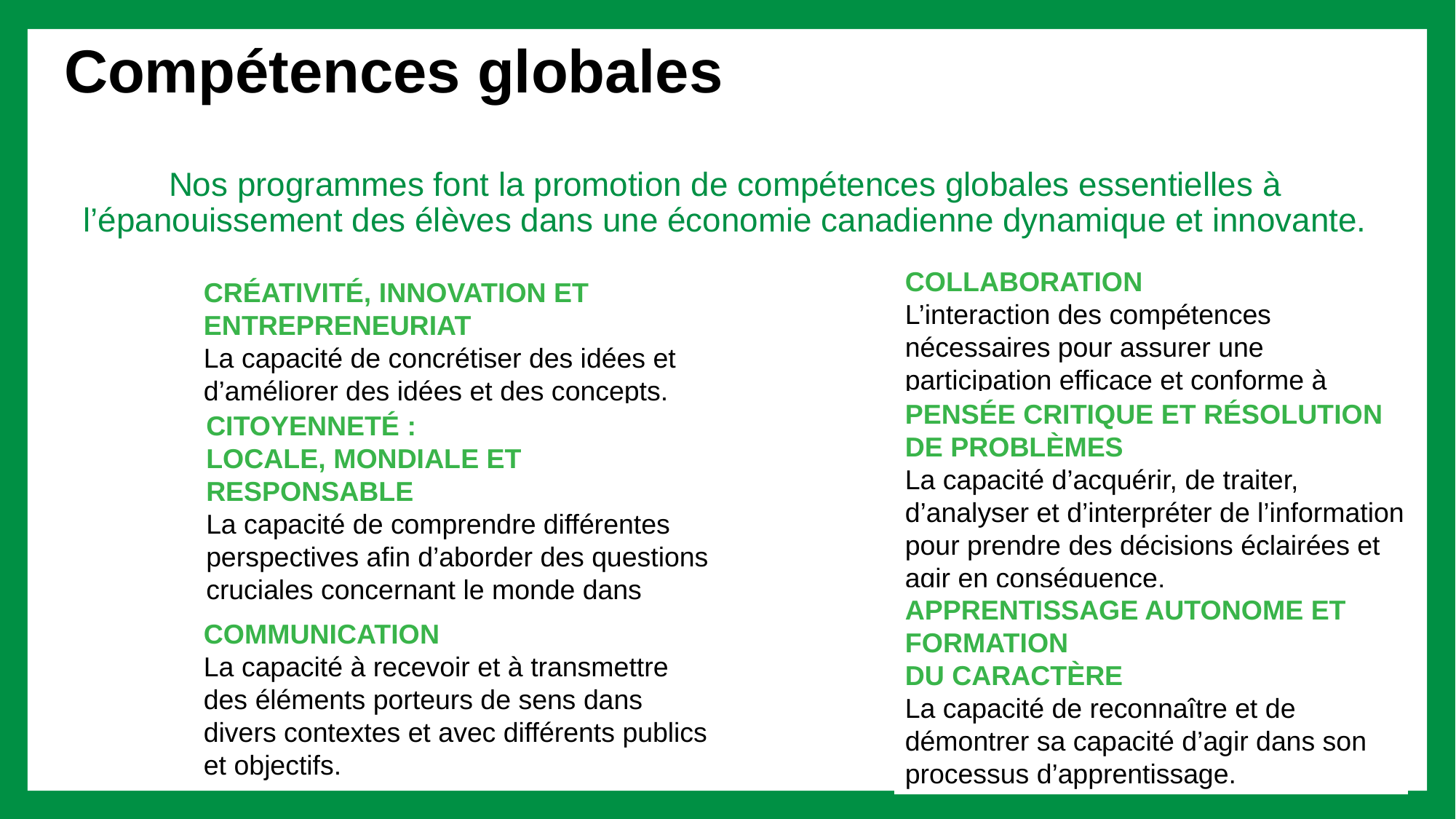

Compétences globales
Nos programmes font la promotion de compétences globales essentielles à l’épanouissement des élèves dans une économie canadienne dynamique et innovante.
COLLABORATION
L’interaction des compétences nécessaires pour assurer une participation efficace et conforme à l’éthique au sein d’une équipe.
CRÉATIVITÉ, INNOVATION ET ENTREPRENEURIAT
La capacité de concrétiser des idées et d’améliorer des idées et des concepts.
PENSÉE CRITIQUE ET RÉSOLUTION DE PROBLÈMES
La capacité d’acquérir, de traiter, d’analyser et d’interpréter de l’information pour prendre des décisions éclairées et agir en conséquence.
CITOYENNETÉ :
LOCALE, MONDIALE ET RESPONSABLE
La capacité de comprendre différentes perspectives afin d’aborder des questions cruciales concernant le monde dans lequel nous vivons.
APPRENTISSAGE AUTONOME ET FORMATION
DU CARACTÈRE
La capacité de reconnaître et de démontrer sa capacité d’agir dans son processus d’apprentissage.
COMMUNICATION
La capacité à recevoir et à transmettre des éléments porteurs de sens dans divers contextes et avec différents publics et objectifs.